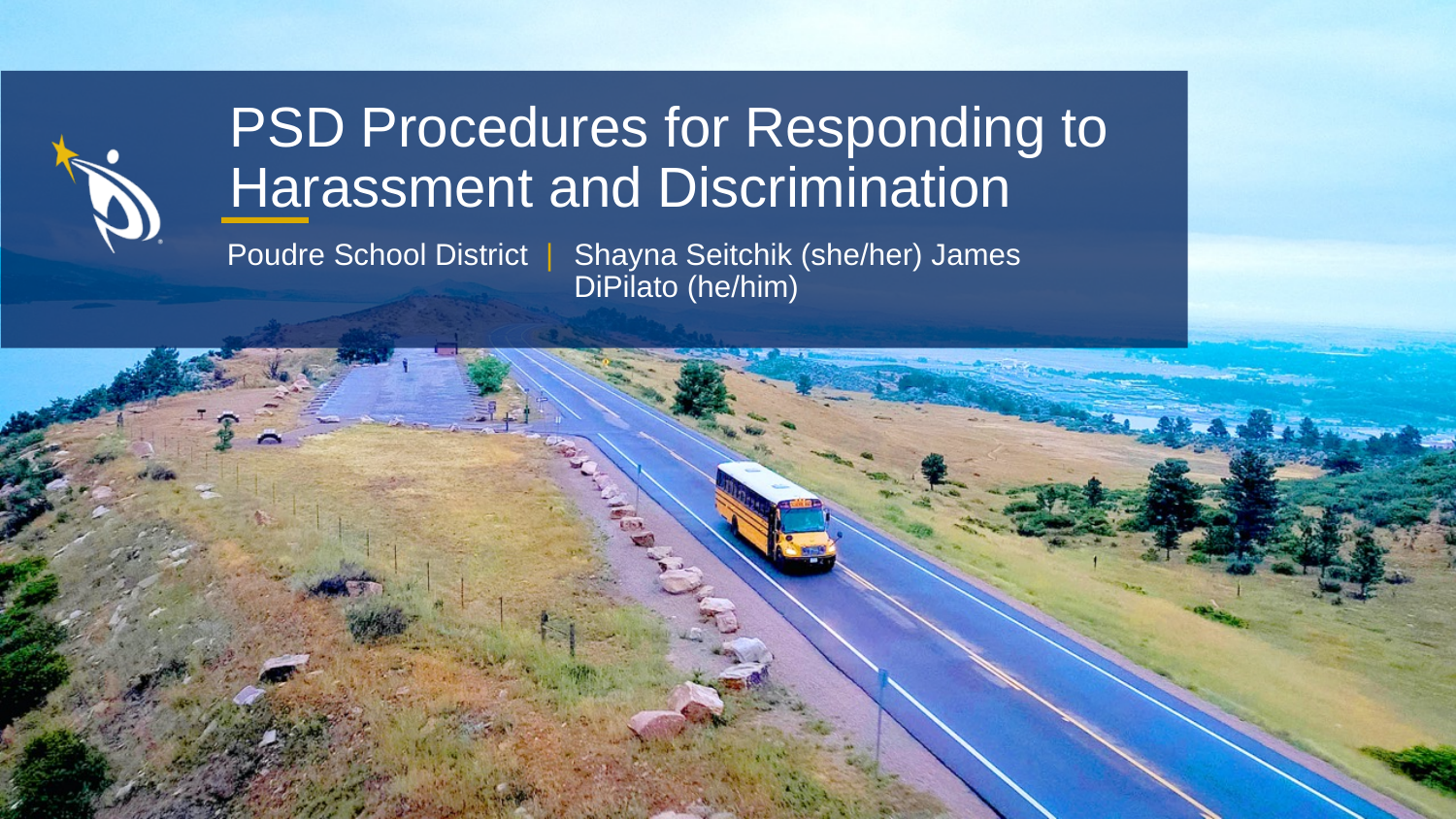

PSD Procedures for Responding to Harassment and Discrimination
Shayna Seitchik (she/her) James DiPilato (he/him)